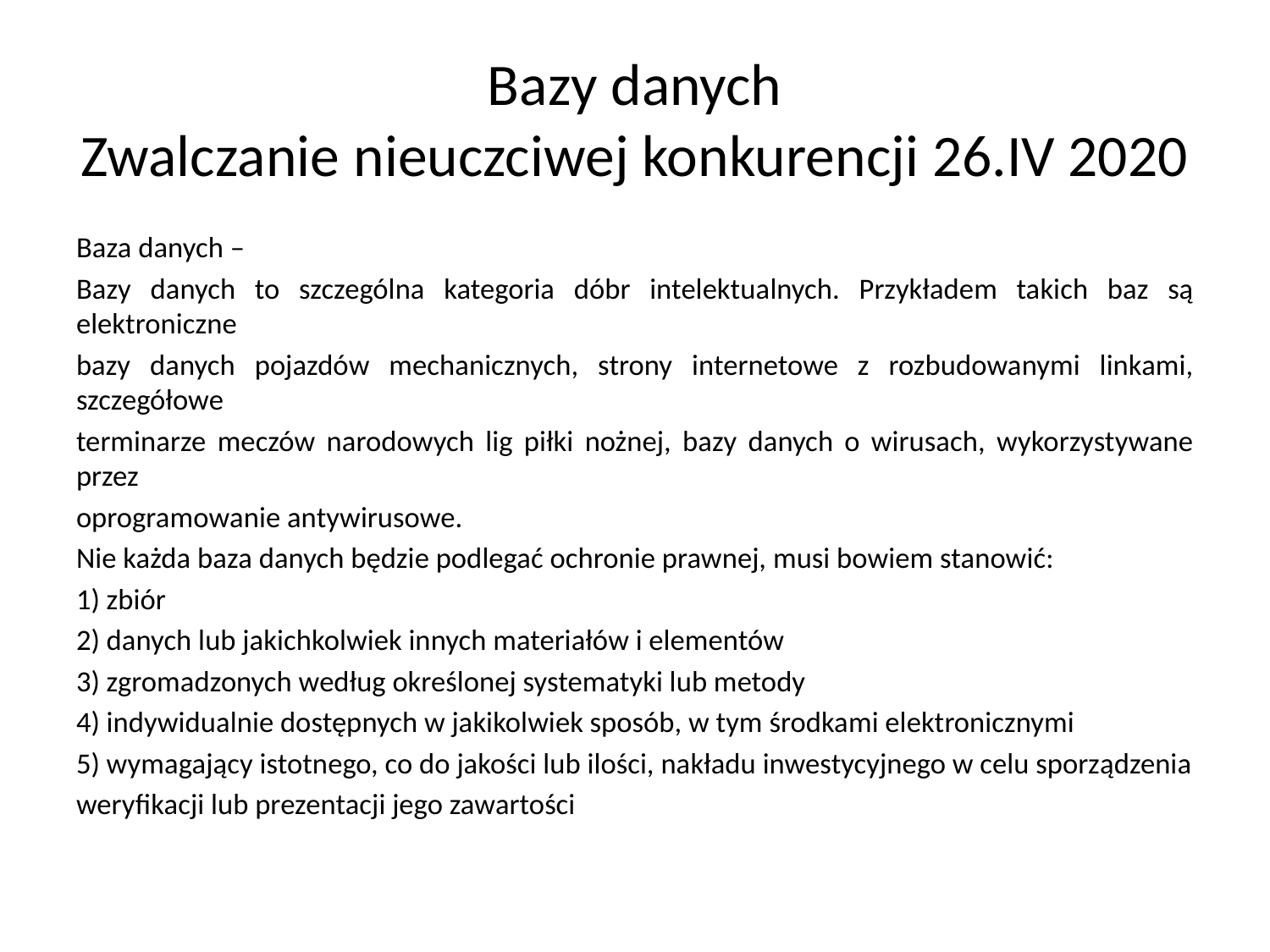

# Bazy danych Zwalczanie nieuczciwej konkurencji 26.IV 2020
Baza danych –
Bazy danych to szczególna kategoria dóbr intelektualnych. Przykładem takich baz są elektroniczne
bazy danych pojazdów mechanicznych, strony internetowe z rozbudowanymi linkami, szczegółowe
terminarze meczów narodowych lig piłki nożnej, bazy danych o wirusach, wykorzystywane przez
oprogramowanie antywirusowe.
Nie każda baza danych będzie podlegać ochronie prawnej, musi bowiem stanowić:
1) zbiór
2) danych lub jakichkolwiek innych materiałów i elementów
3) zgromadzonych według określonej systematyki lub metody
4) indywidualnie dostępnych w jakikolwiek sposób, w tym środkami elektronicznymi
5) wymagający istotnego, co do jakości lub ilości, nakładu inwestycyjnego w celu sporządzenia
weryfikacji lub prezentacji jego zawartości